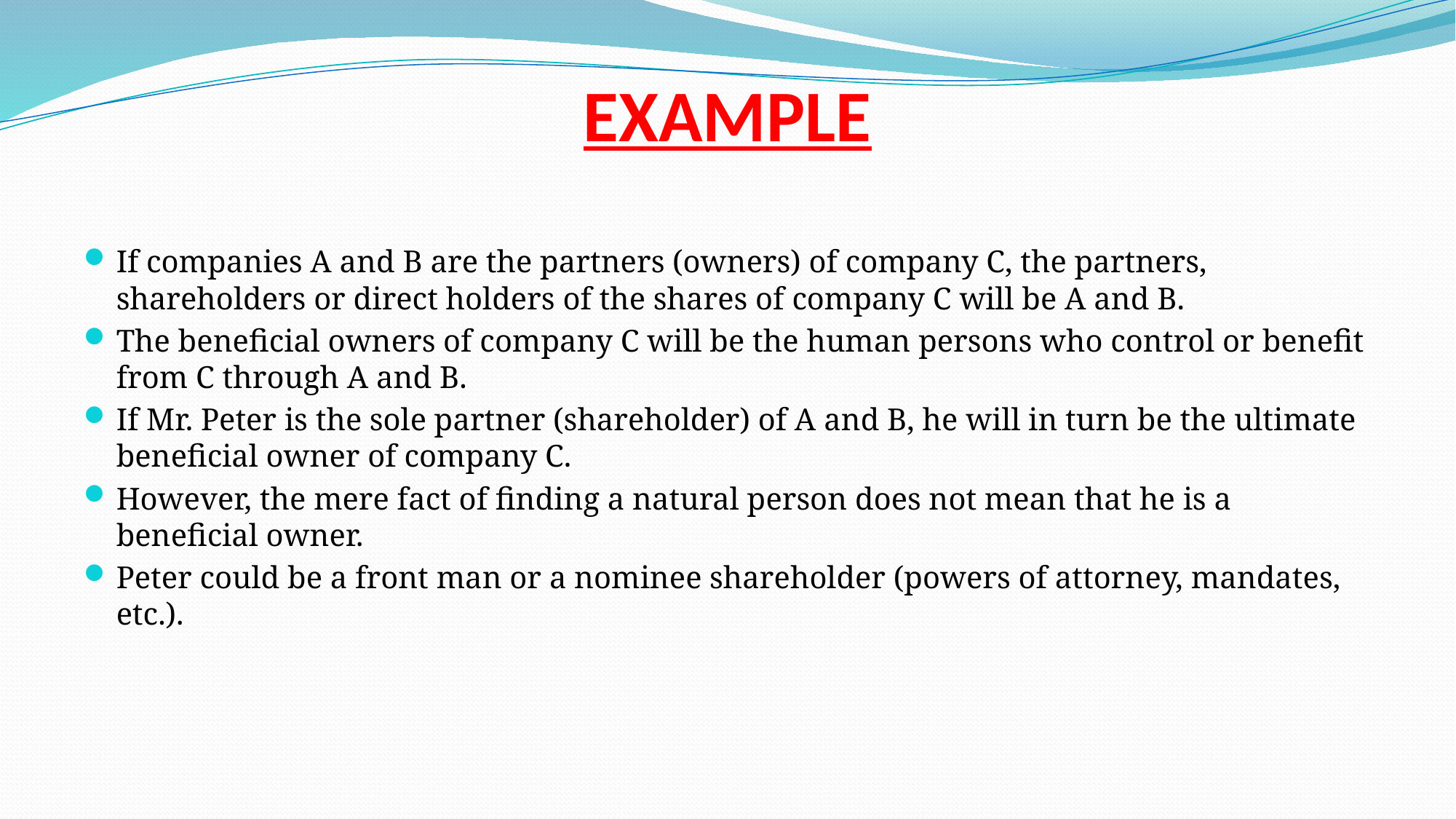

# EXAMPLE
If companies A and B are the partners (owners) of company C, the partners, shareholders or direct holders of the shares of company C will be A and B.
The beneficial owners of company C will be the human persons who control or benefit from C through A and B.
If Mr. Peter is the sole partner (shareholder) of A and B, he will in turn be the ultimate beneficial owner of company C.
However, the mere fact of finding a natural person does not mean that he is a beneficial owner.
Peter could be a front man or a nominee shareholder (powers of attorney, mandates, etc.).